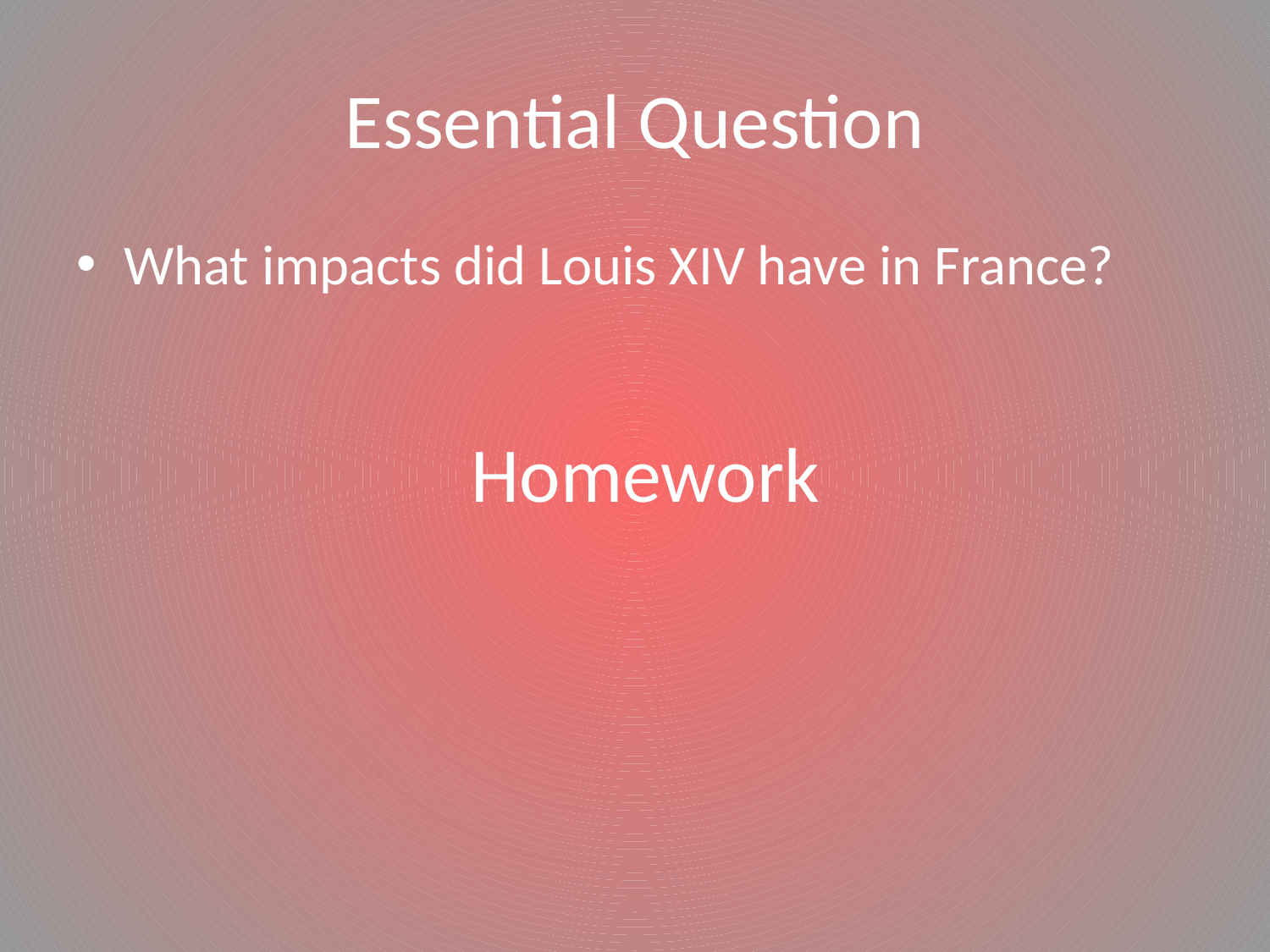

# Essential Question
What impacts did Louis XIV have in France?

Homework